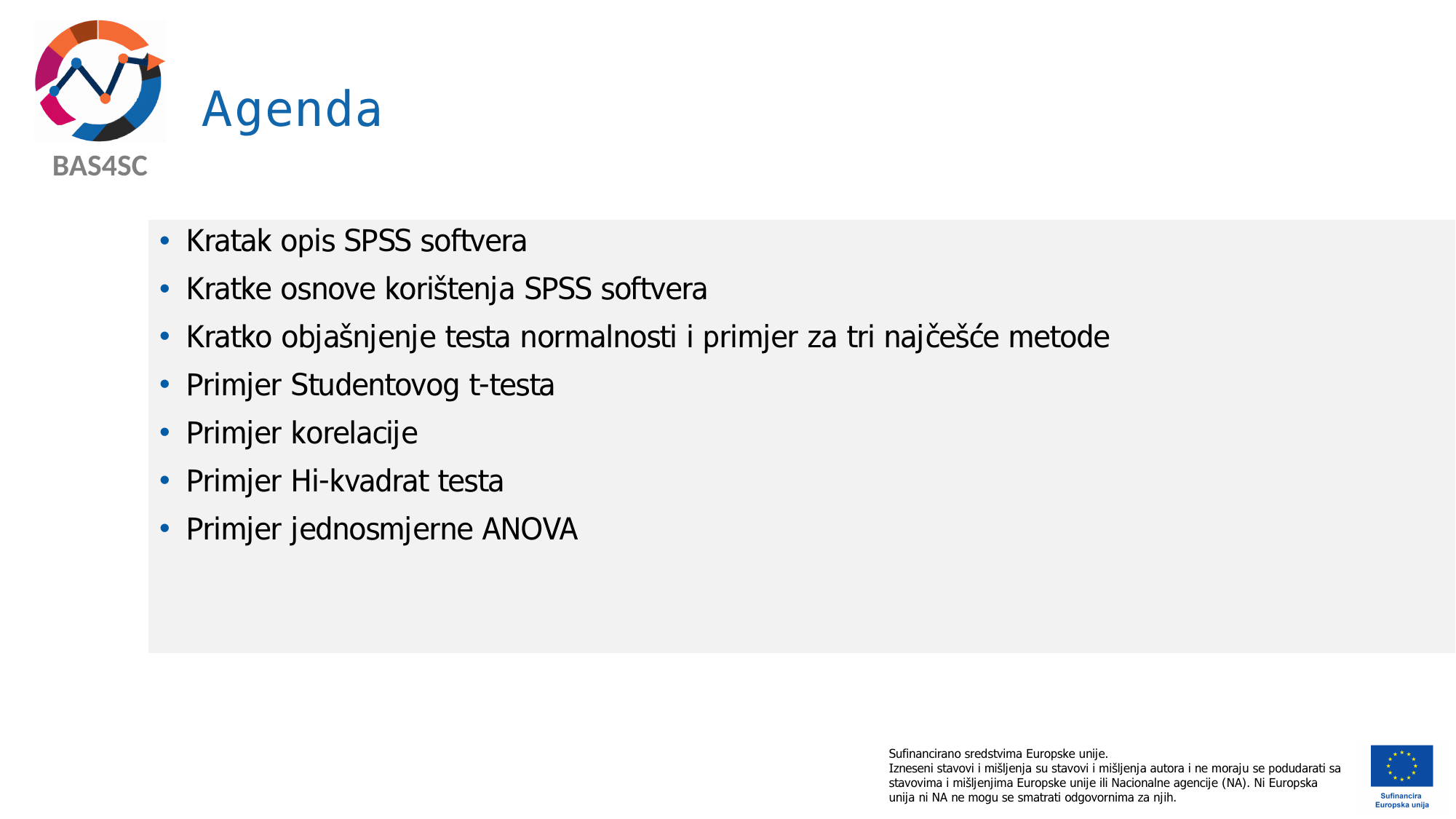

# Agenda
Kratak opis SPSS softvera
Kratke osnove korištenja SPSS softvera
Kratko objašnjenje testa normalnosti i primjer za tri najčešće metode
Primjer Studentovog t-testa
Primjer korelacije
Primjer Hi-kvadrat testa
Primjer jednosmjerne ANOVA